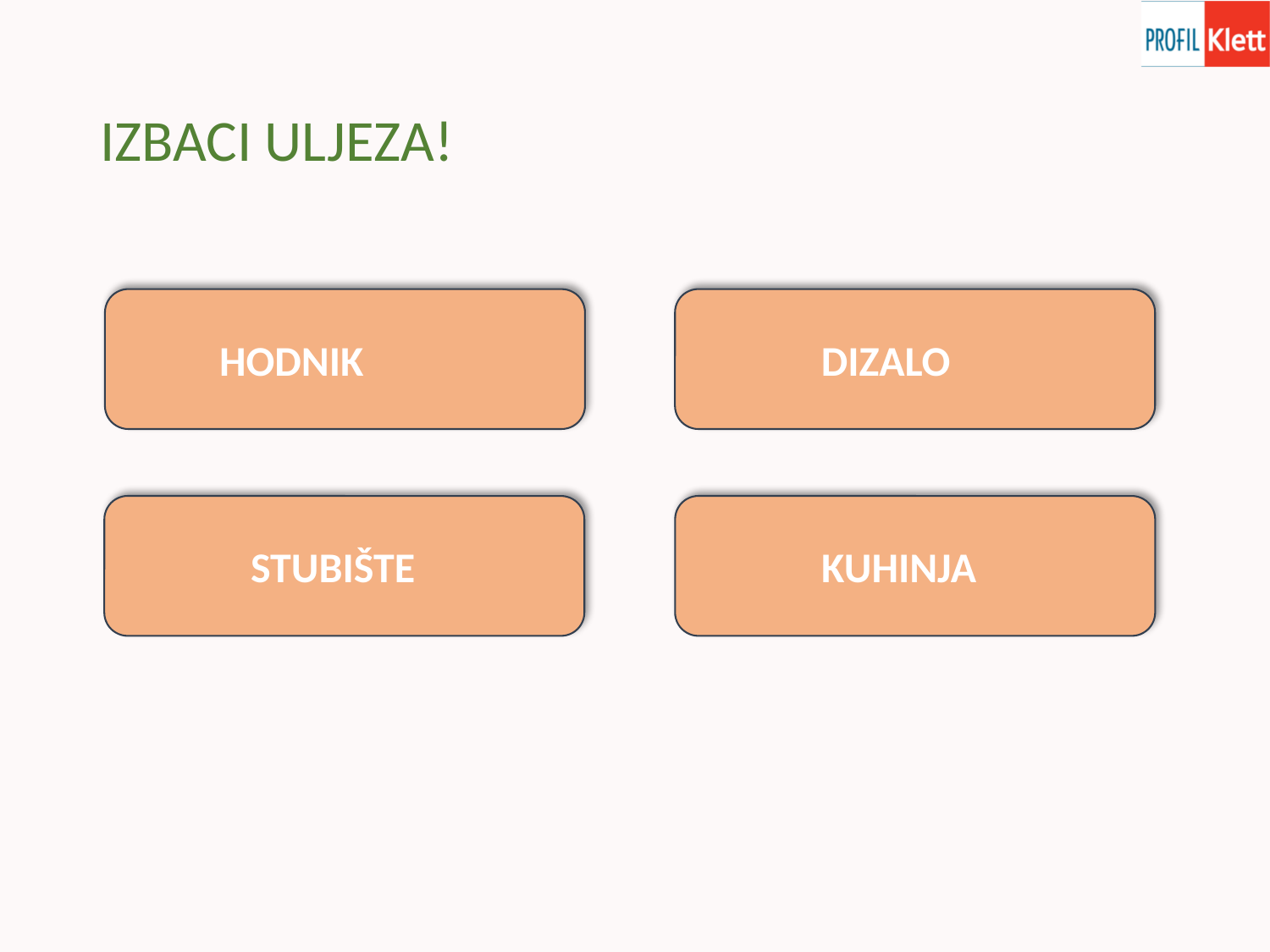

# IZBACI ULJEZA!
          HODNIK
	DIZALO
	STUBIŠTE
	KUHINJA